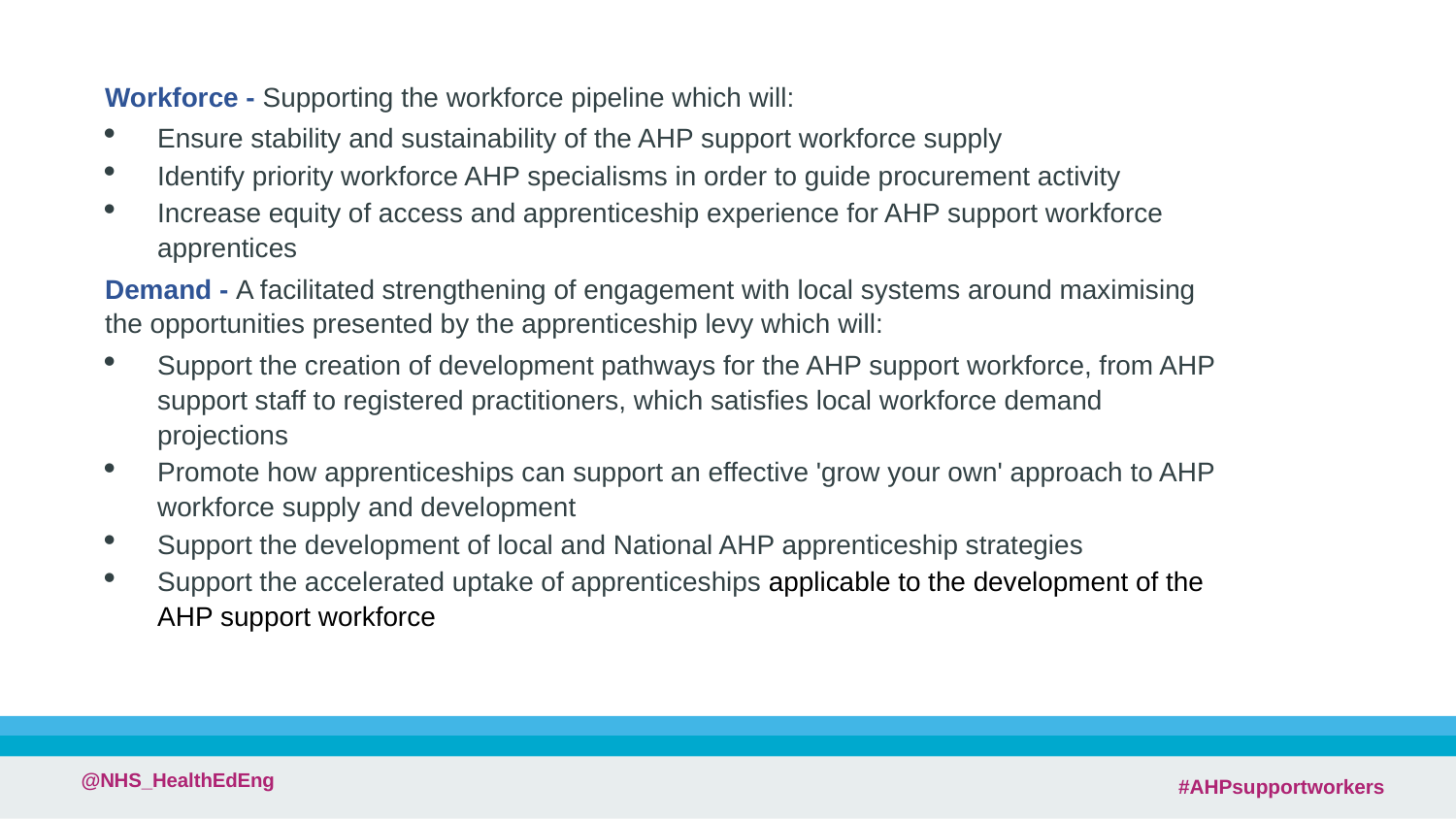

Workforce - Supporting the workforce pipeline which will:
Ensure stability and sustainability of the AHP support workforce supply
Identify priority workforce AHP specialisms in order to guide procurement activity
Increase equity of access and apprenticeship experience for AHP support workforce apprentices
Demand - A facilitated strengthening of engagement with local systems around maximising the opportunities presented by the apprenticeship levy which will:
Support the creation of development pathways for the AHP support workforce, from AHP support staff to registered practitioners, which satisfies local workforce demand projections
Promote how apprenticeships can support an effective 'grow your own' approach to AHP workforce supply and development
Support the development of local and National AHP apprenticeship strategies
Support the accelerated uptake of apprenticeships applicable to the development of the AHP support workforce

 #AHPsupportworkers